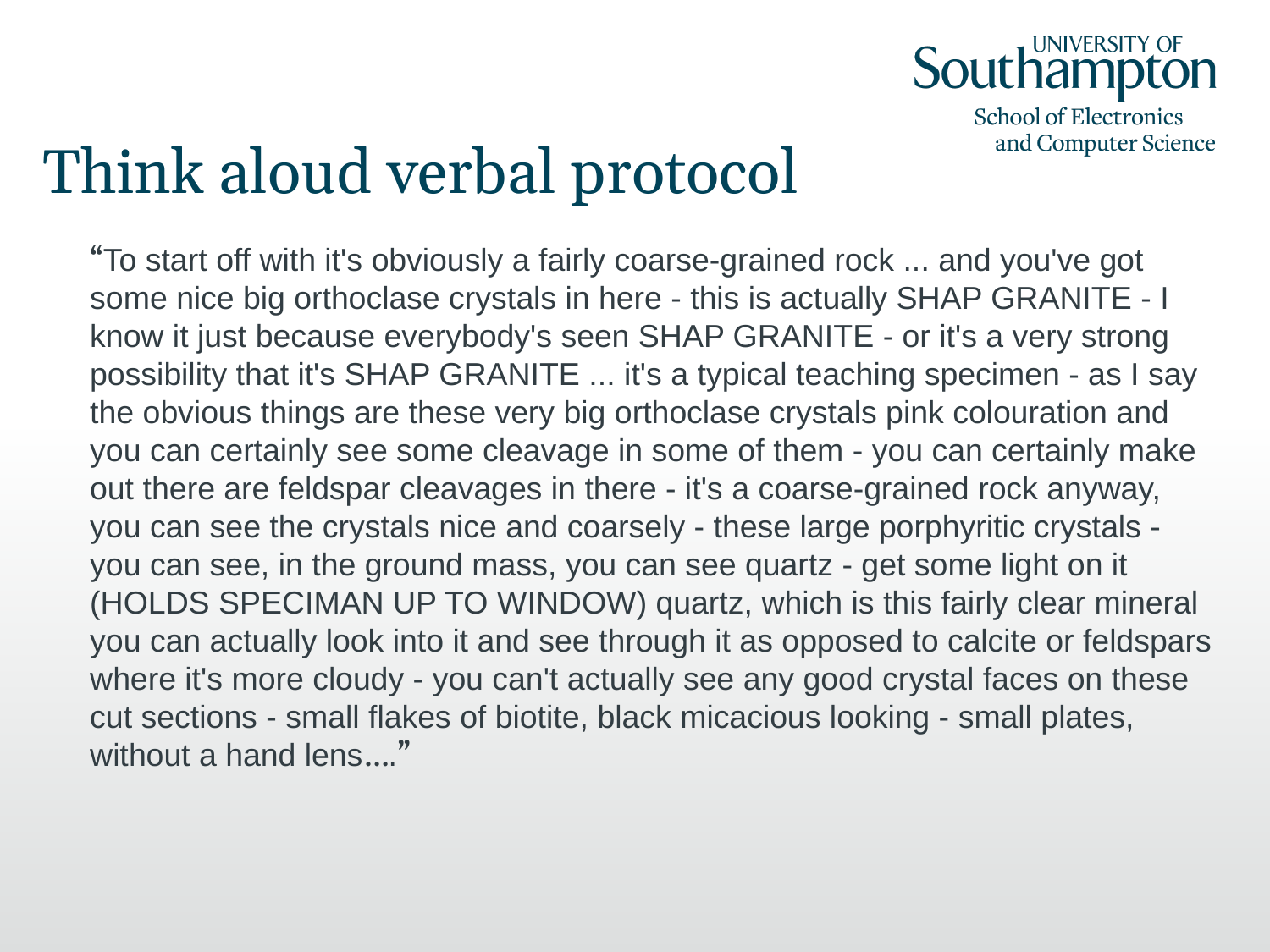

# Think aloud verbal protocol
	“To start off with it's obviously a fairly coarse-grained rock ... and you've got some nice big orthoclase crystals in here - this is actually SHAP GRANITE - I know it just because everybody's seen SHAP GRANITE - or it's a very strong possibility that it's SHAP GRANITE ... it's a typical teaching specimen - as I say the obvious things are these very big orthoclase crystals pink colouration and you can certainly see some cleavage in some of them - you can certainly make out there are feldspar cleavages in there - it's a coarse-grained rock anyway, you can see the crystals nice and coarsely - these large porphyritic crystals - you can see, in the ground mass, you can see quartz - get some light on it (HOLDS SPECIMAN UP TO WINDOW) quartz, which is this fairly clear mineral you can actually look into it and see through it as opposed to calcite or feldspars where it's more cloudy - you can't actually see any good crystal faces on these cut sections - small flakes of biotite, black micacious looking - small plates, without a hand lens….”